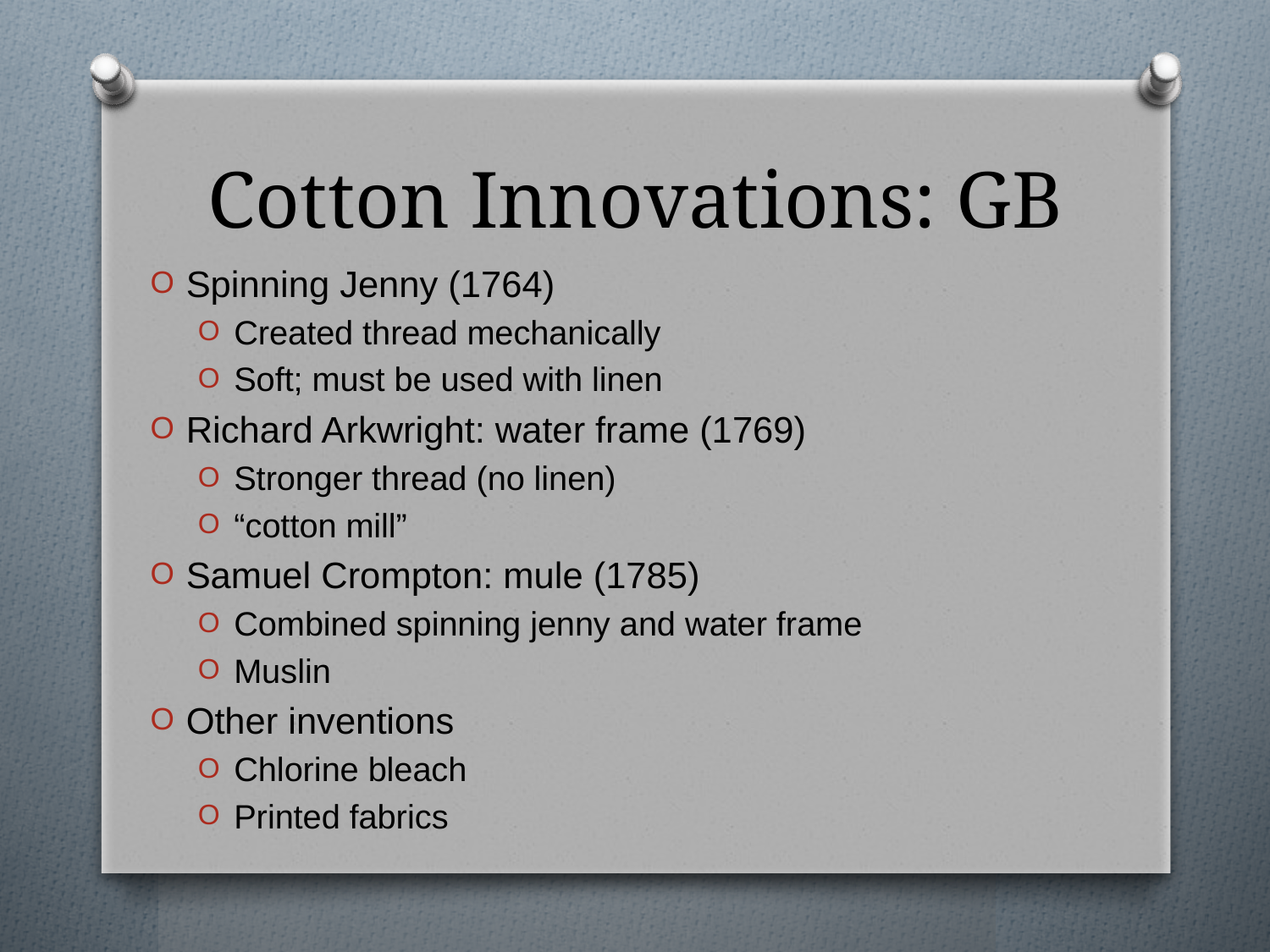

# Cotton Innovations: GB
Spinning Jenny (1764)
Created thread mechanically
Soft; must be used with linen
Richard Arkwright: water frame (1769)
Stronger thread (no linen)
“cotton mill”
Samuel Crompton: mule (1785)
Combined spinning jenny and water frame
Muslin
Other inventions
Chlorine bleach
Printed fabrics